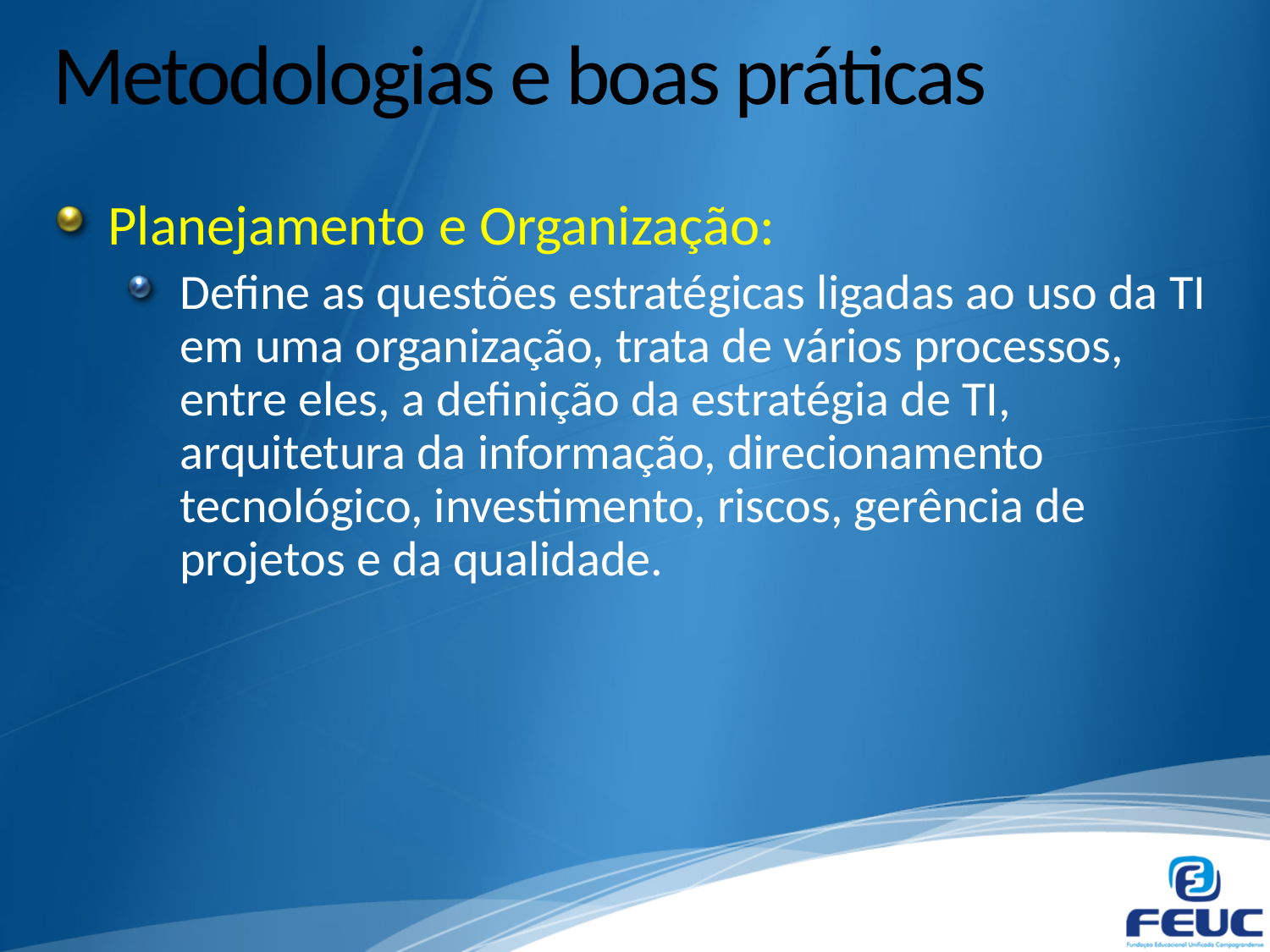

# Metodologias e boas práticas
Planejamento e Organização:
Define as questões estratégicas ligadas ao uso da TI em uma organização, trata de vários processos, entre eles, a definição da estratégia de TI, arquitetura da informação, direcionamento tecnológico, investimento, riscos, gerência de projetos e da qualidade.